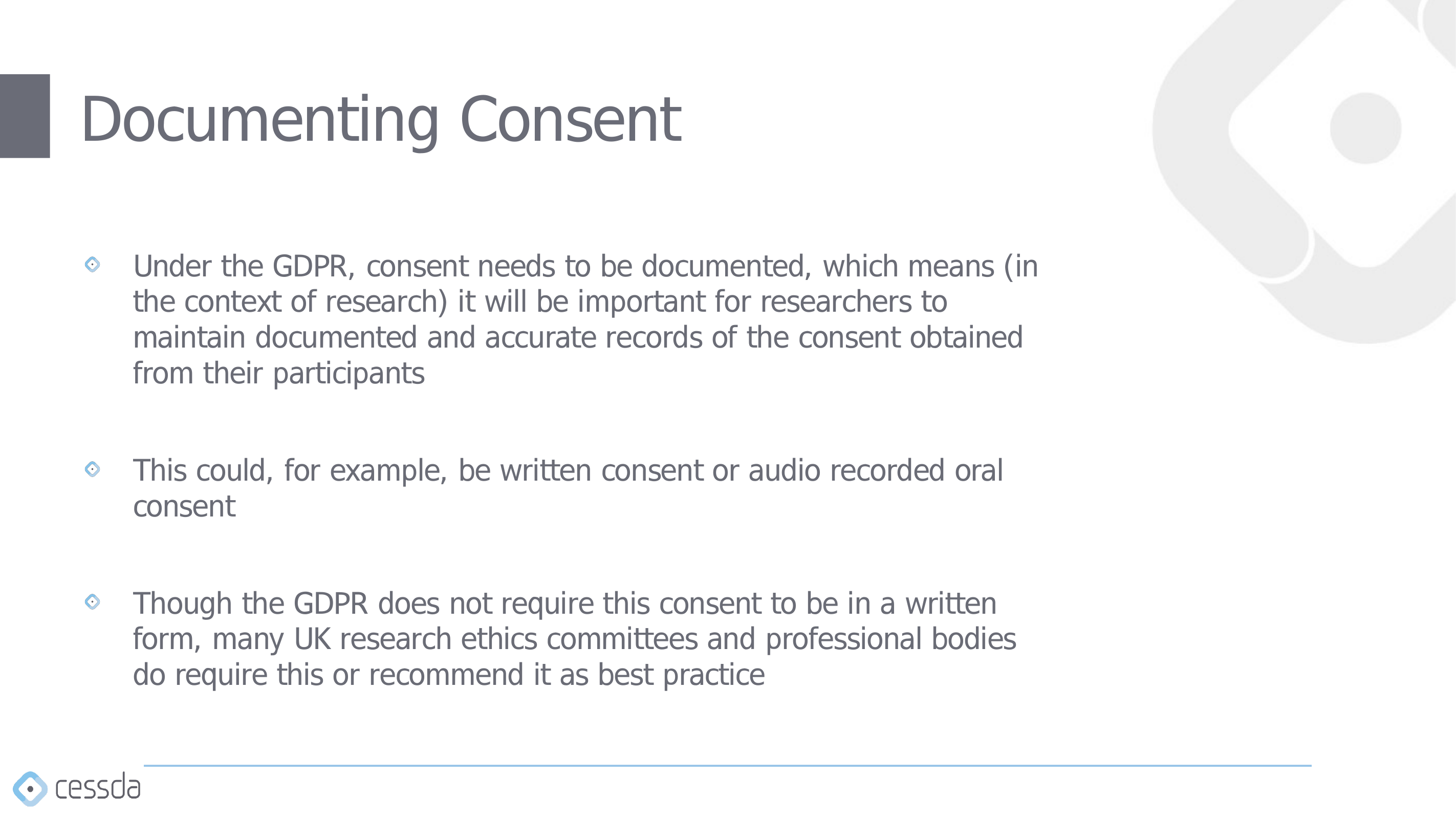

# Documenting Consent

Under the GDPR, consent needs to be documented, which means (in the context of research) it will be important for researchers to maintain documented and accurate records of the consent obtained from their participants

This could, for example, be written consent or audio recorded oral consent

Though the GDPR does not require this consent to be in a written form, many UK research ethics committees and professional bodies do require this or recommend it as best practice